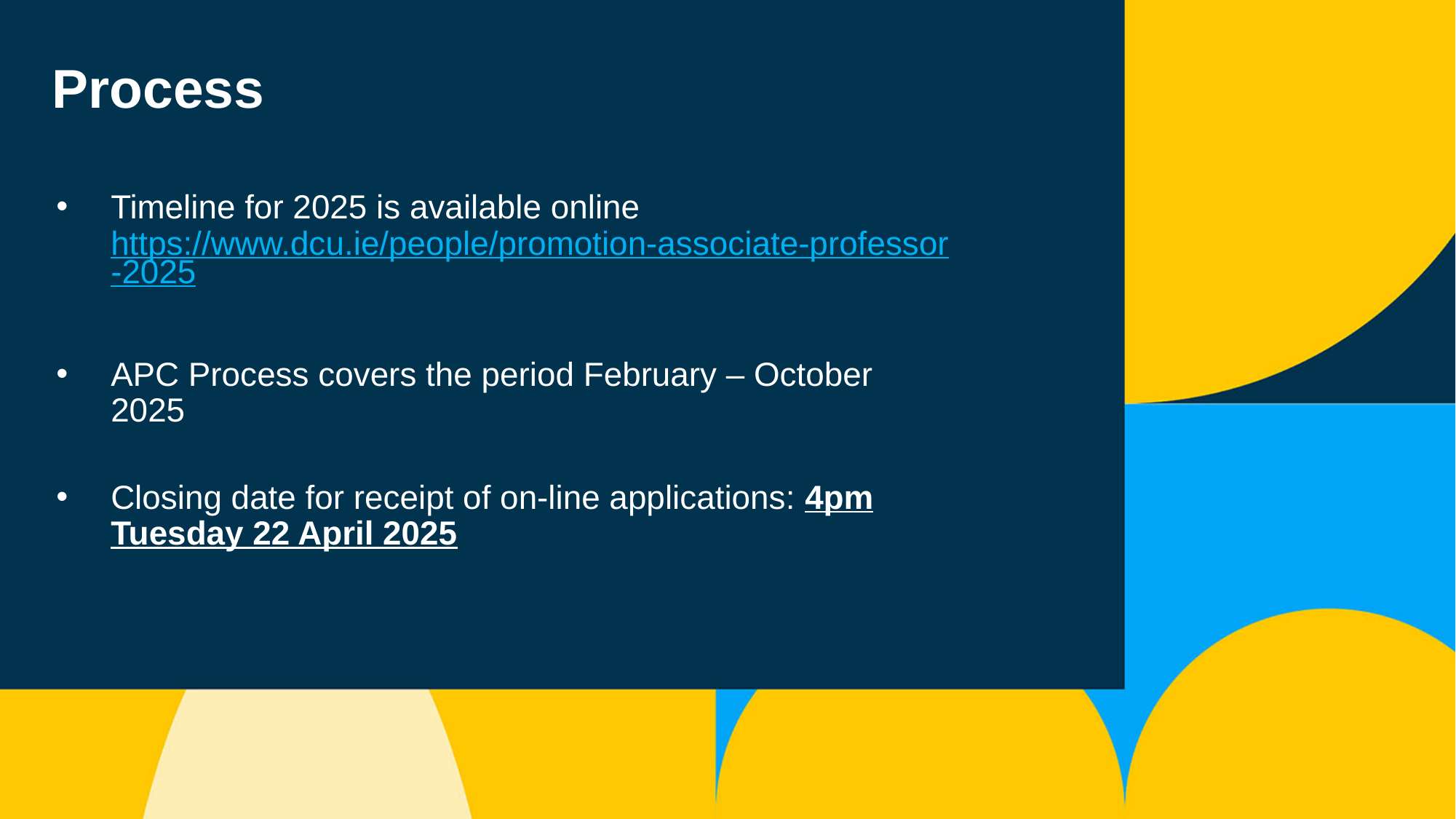

# Process
Timeline for 2025 is available online https://www.dcu.ie/people/promotion-associate-professor-2025

APC Process covers the period February – October 2025
Closing date for receipt of on-line applications: 4pm Tuesday 22 April 2025